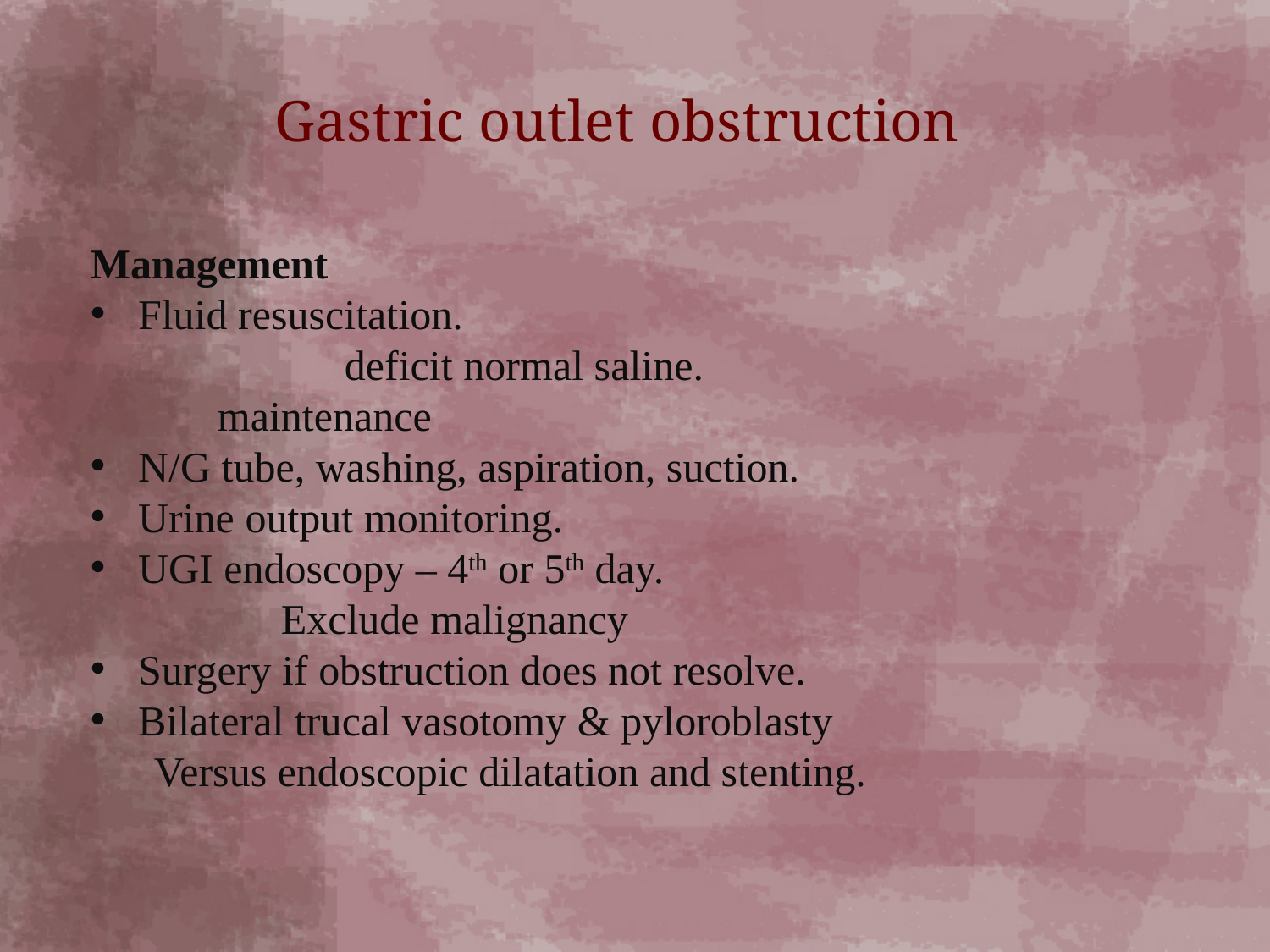

Gastric outlet obstruction
Management
Fluid resuscitation.
		deficit normal saline.
maintenance
N/G tube, washing, aspiration, suction.
Urine output monitoring.
UGI endoscopy – 4th or 5th day.
Exclude malignancy
Surgery if obstruction does not resolve.
Bilateral trucal vasotomy & pyloroblasty
Versus endoscopic dilatation and stenting.